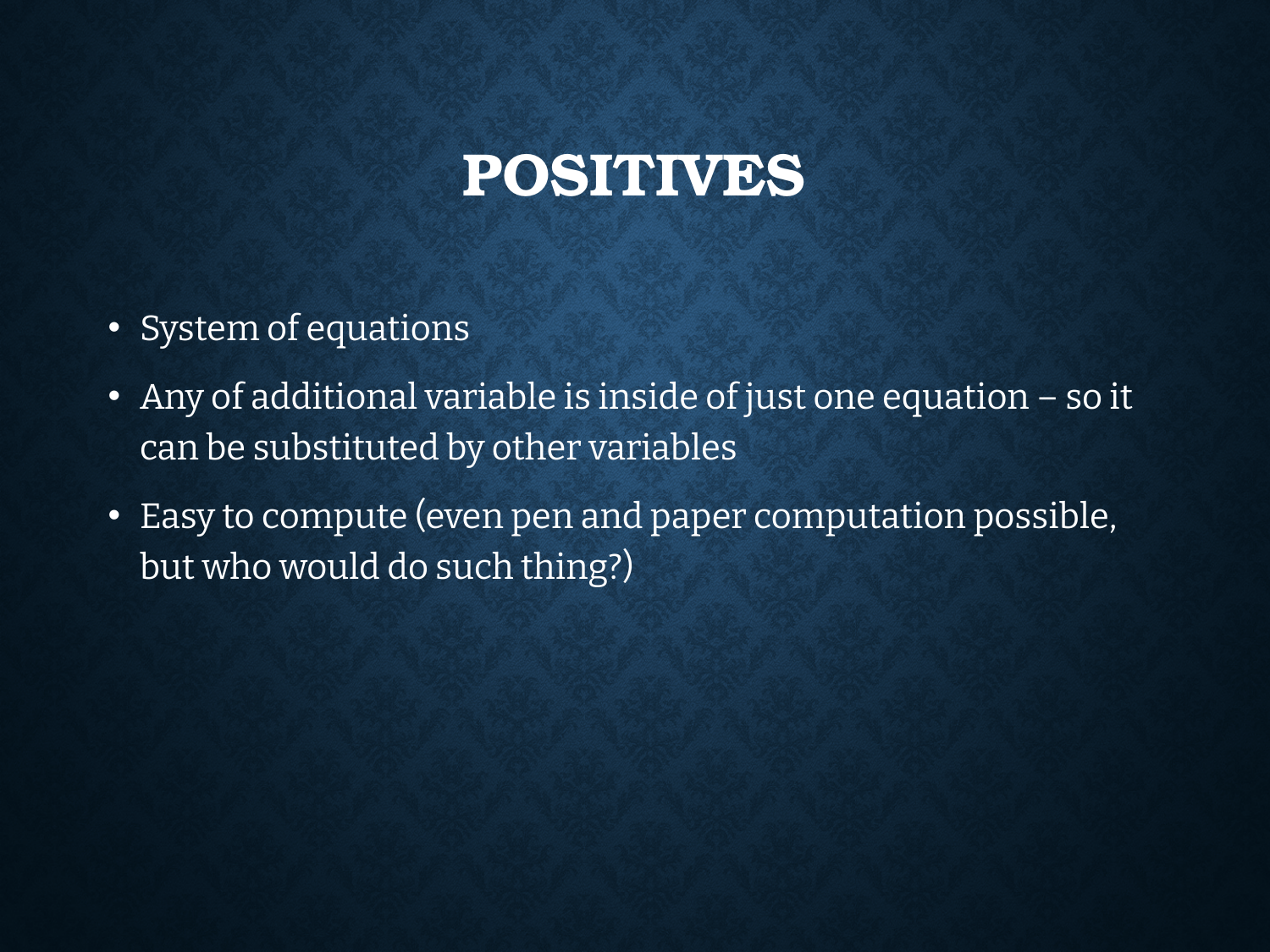

# Positives
System of equations
Any of additional variable is inside of just one equation – so it can be substituted by other variables
Easy to compute (even pen and paper computation possible, but who would do such thing?)